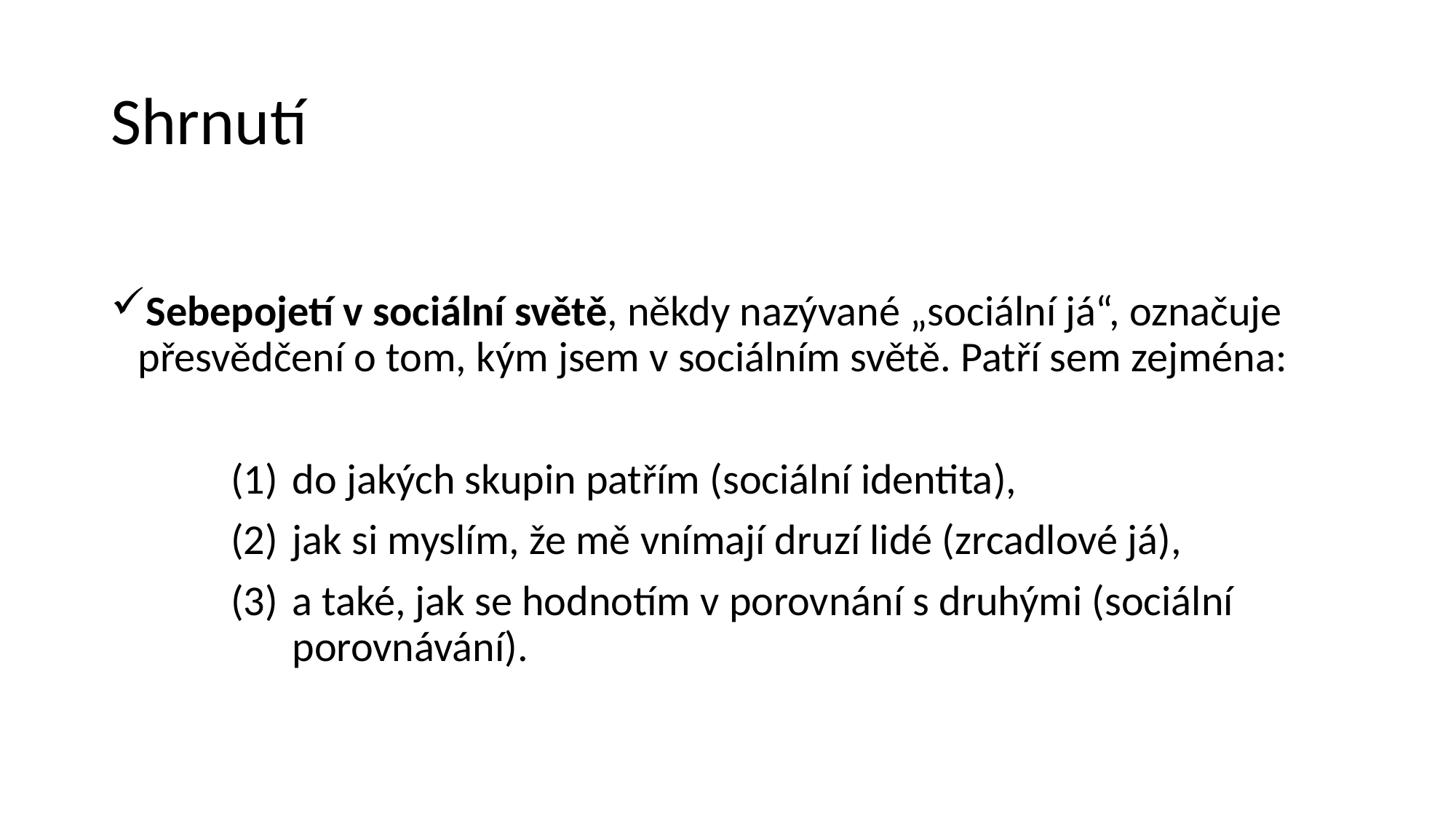

# Shrnutí

Sebepojetí v sociální světě, někdy nazývané „sociální já“, označuje přesvědčení o tom, kým jsem v sociálním světě. Patří sem zejména:

do jakých skupin patřím (sociální identita),
jak si myslím, že mě vnímají druzí lidé (zrcadlové já),
a také, jak se hodnotím v porovnání s druhými (sociální porovnávání).